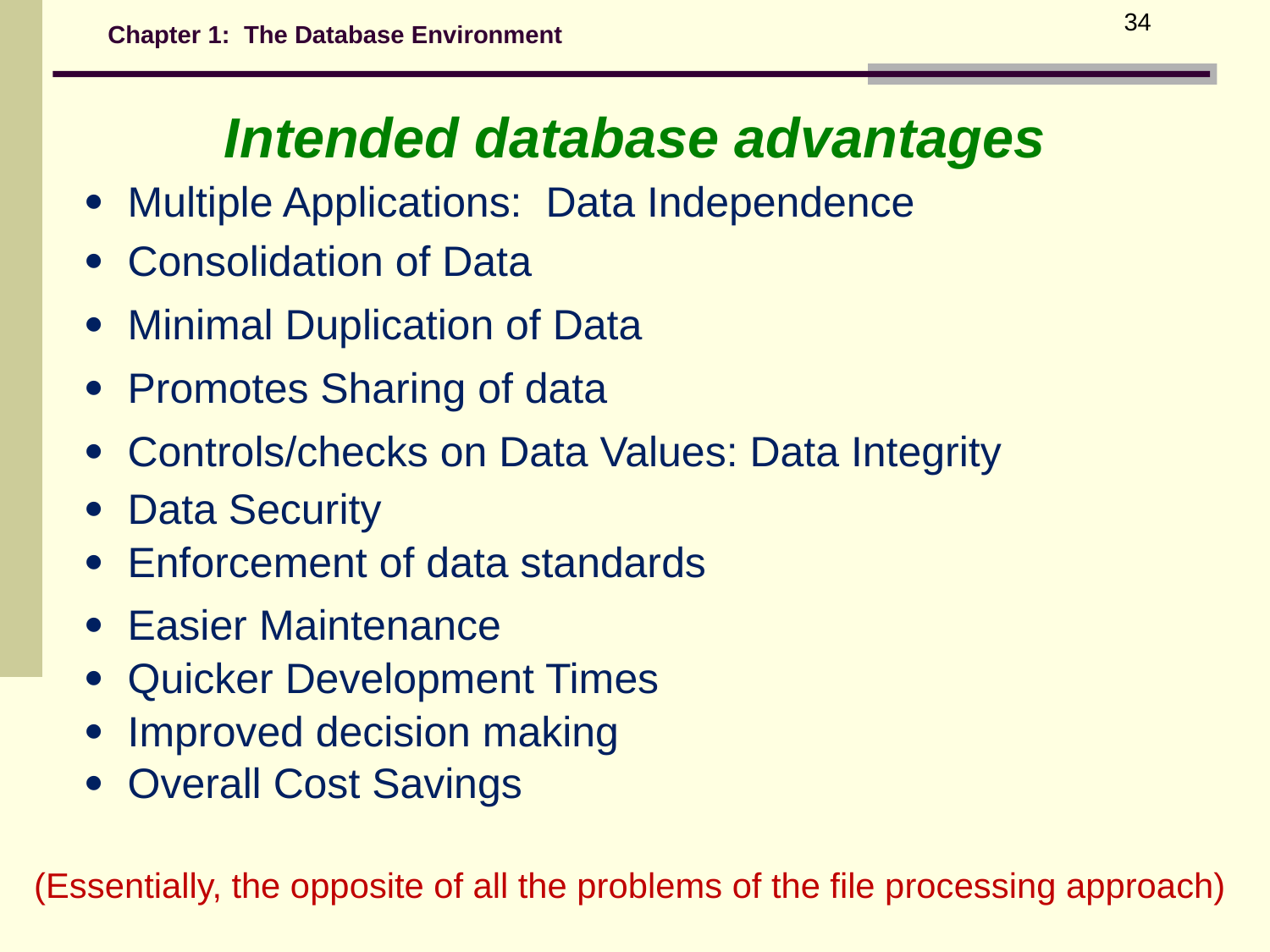

34
Chapter 1:  The Database Environment
Intended database advantages
•  Multiple Applications:  Data Independence
•  Consolidation of Data
•  Minimal Duplication of Data
•  Promotes Sharing of data
•  Controls/checks on Data Values: Data Integrity
•  Data Security
•  Enforcement of data standards
•  Easier Maintenance
•  Quicker Development Times
•  Improved decision making
•  Overall Cost Savings
(Essentially, the opposite of all the problems of the file processing approach)